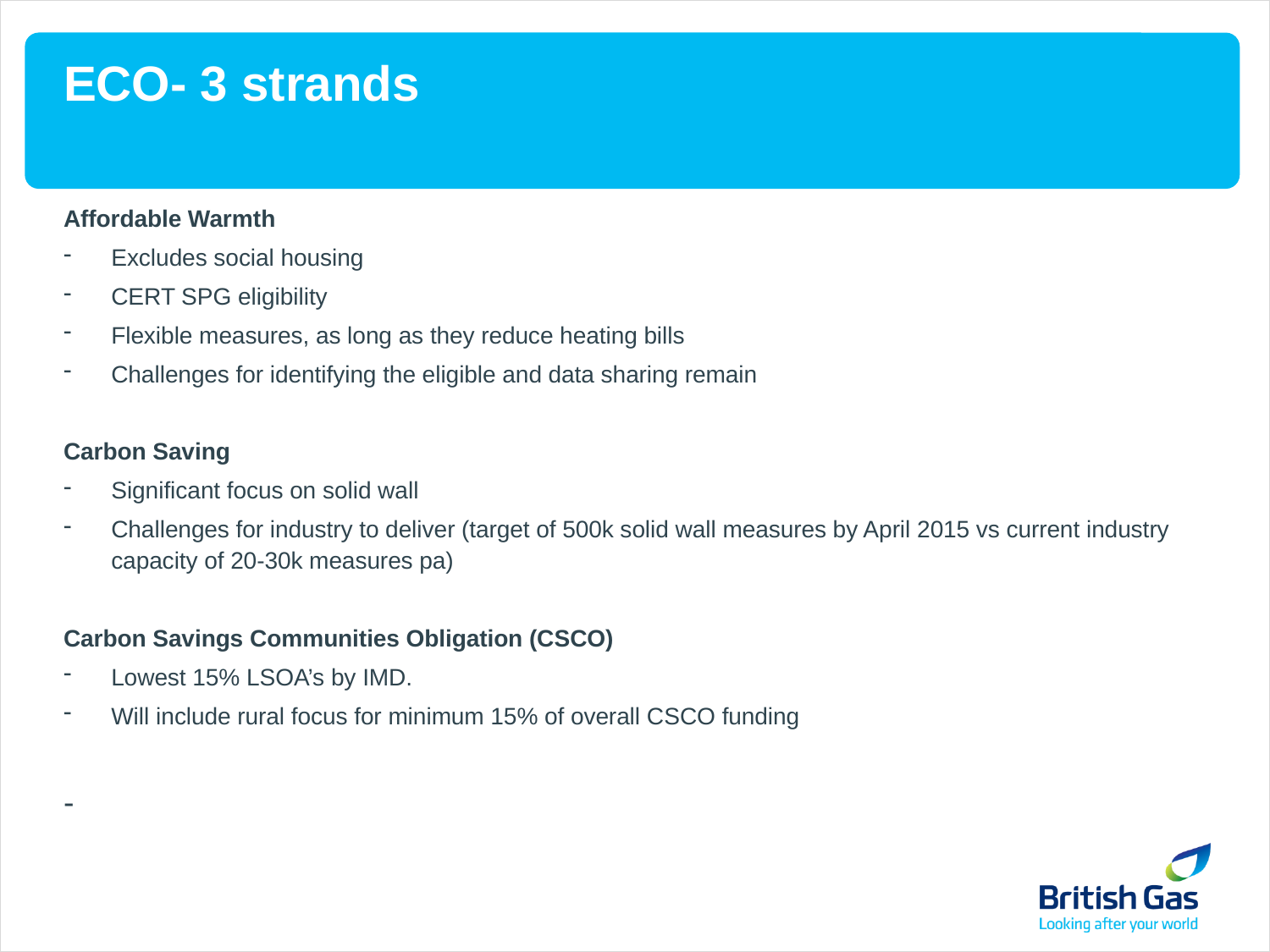

# ECO- 3 strands
Affordable Warmth
Excludes social housing
CERT SPG eligibility
Flexible measures, as long as they reduce heating bills
Challenges for identifying the eligible and data sharing remain

Carbon Saving
Significant focus on solid wall
Challenges for industry to deliver (target of 500k solid wall measures by April 2015 vs current industry capacity of 20-30k measures pa)

Carbon Savings Communities Obligation (CSCO)
Lowest 15% LSOA’s by IMD.
Will include rural focus for minimum 15% of overall CSCO funding

-